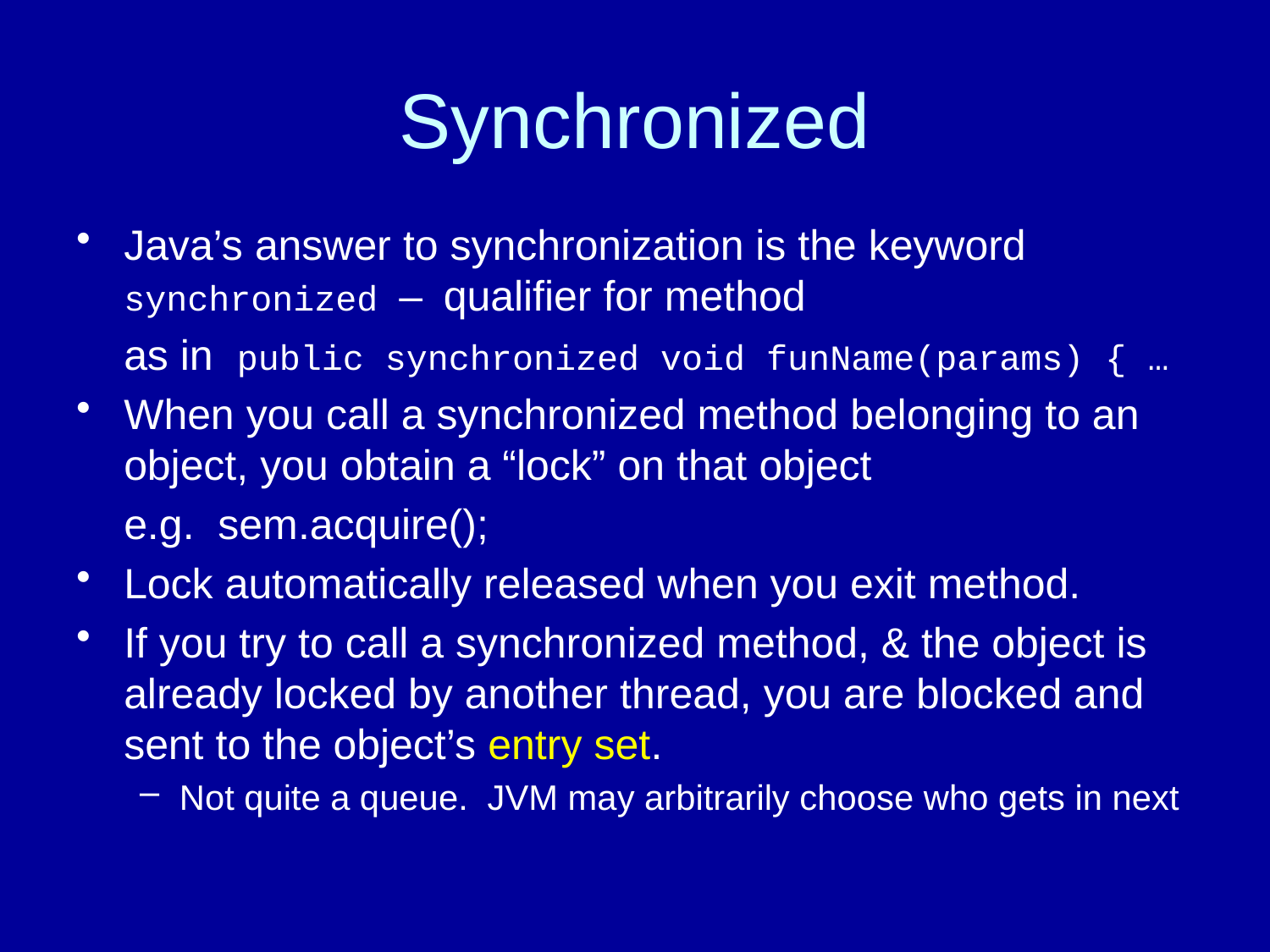

# Synchronized
Java’s answer to synchronization is the keyword synchronized – qualifier for method
	as in  public synchronized void funName(params) { …
When you call a synchronized method belonging to an object, you obtain a “lock” on that object
	e.g.  sem.acquire();
Lock automatically released when you exit method.
If you try to call a synchronized method, & the object is already locked by another thread, you are blocked and sent to the object’s entry set.
Not quite a queue.  JVM may arbitrarily choose who gets in next